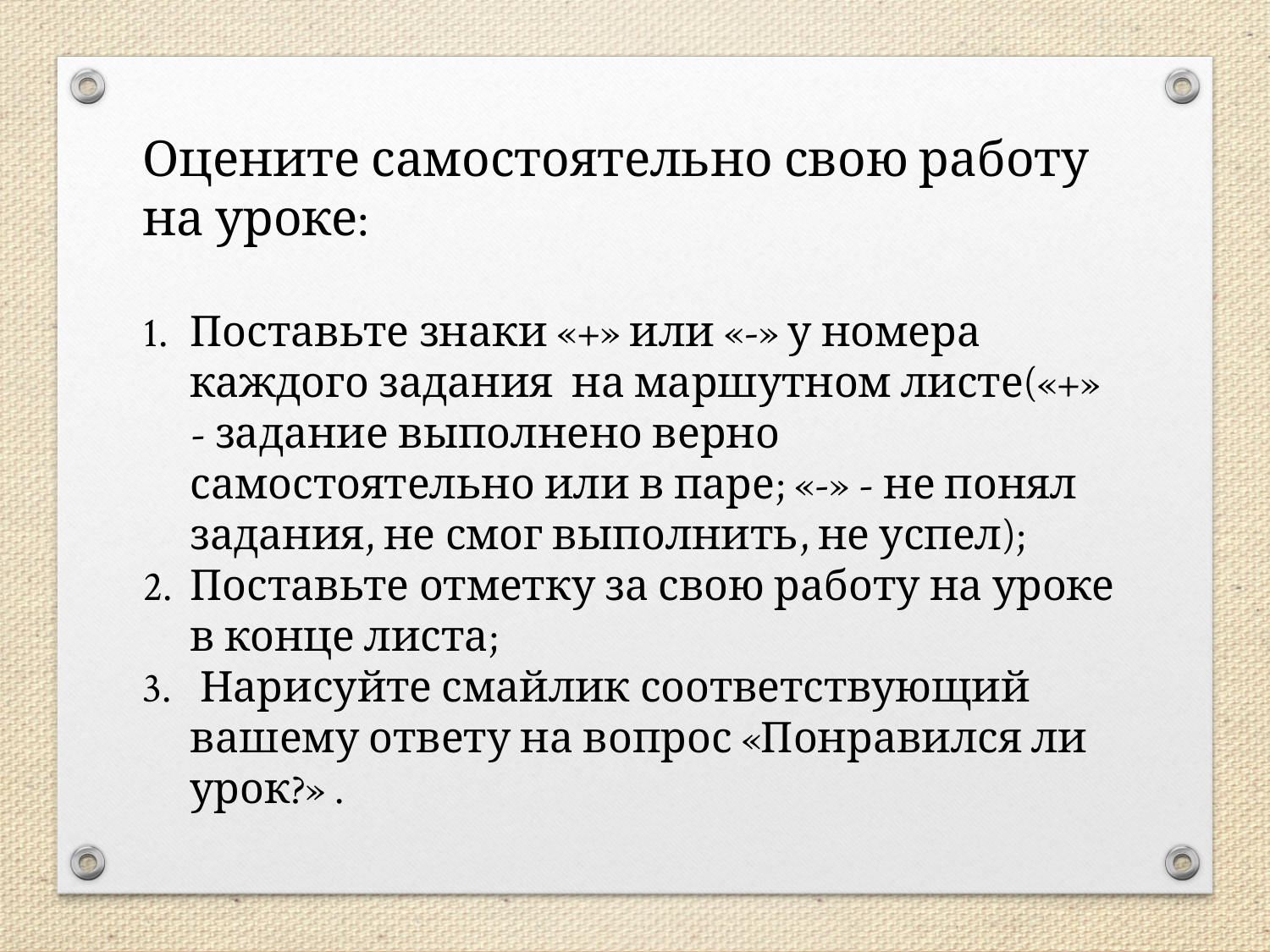

Оцените самостоятельно свою работу на уроке:

Поставьте знаки «+» или «-» у номера каждого задания  на маршутном листе(«+» - задание выполнено верно самостоятельно или в паре; «-» - не понял задания, не смог выполнить, не успел);
Поставьте отметку за свою работу на уроке в конце листа;
 Нарисуйте смайлик соответствующий вашему ответу на вопрос «Понравился ли урок?» .